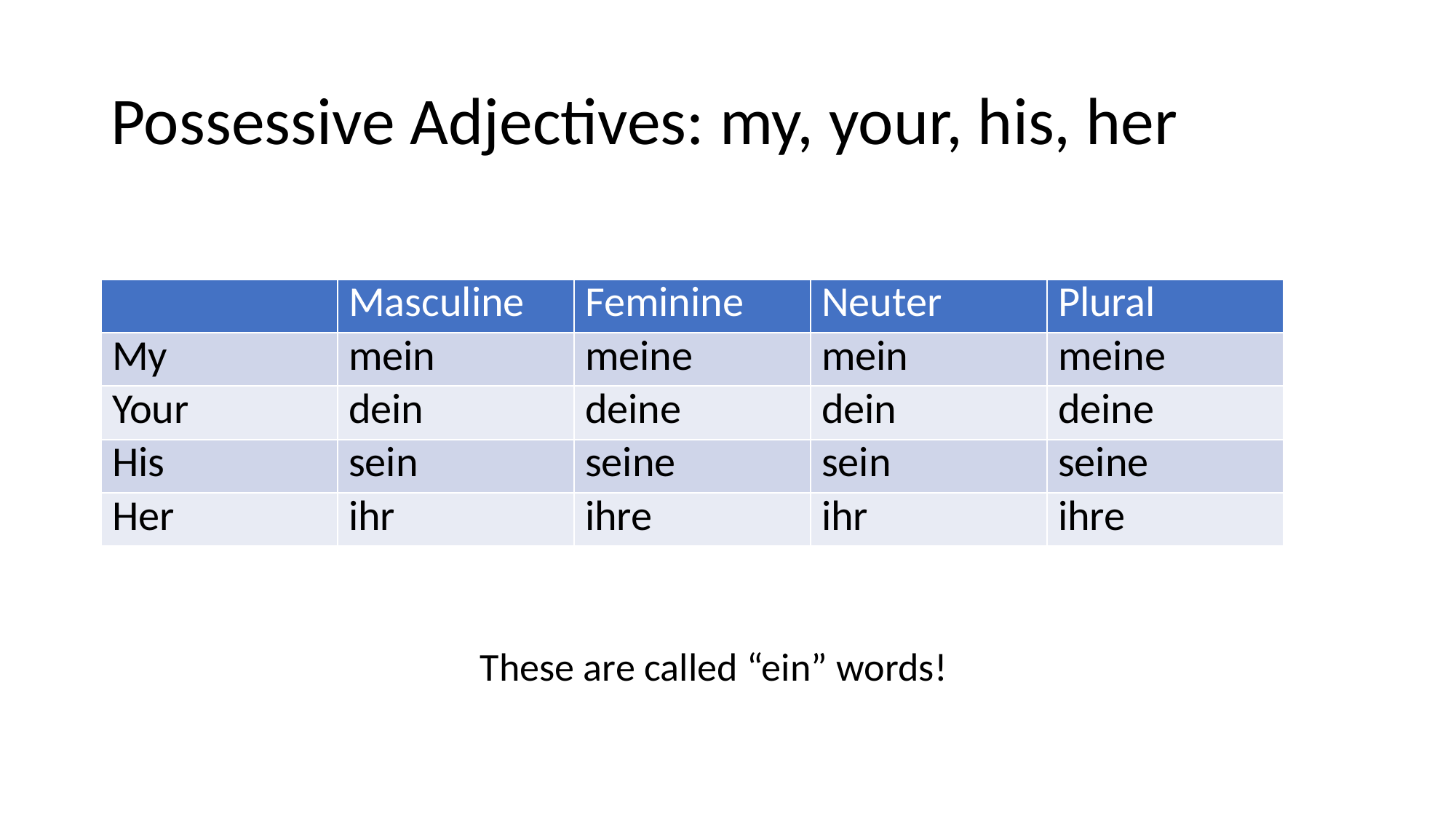

# Possessive Adjectives: my, your, his, her
|  | Masculine | Feminine | Neuter | Plural |
| --- | --- | --- | --- | --- |
| My | mein | meine | mein | meine |
| Your | dein | deine | dein | deine |
| His | sein | seine | sein | seine |
| Her | ihr | ihre | ihr | ihre |
These are called “ein” words!